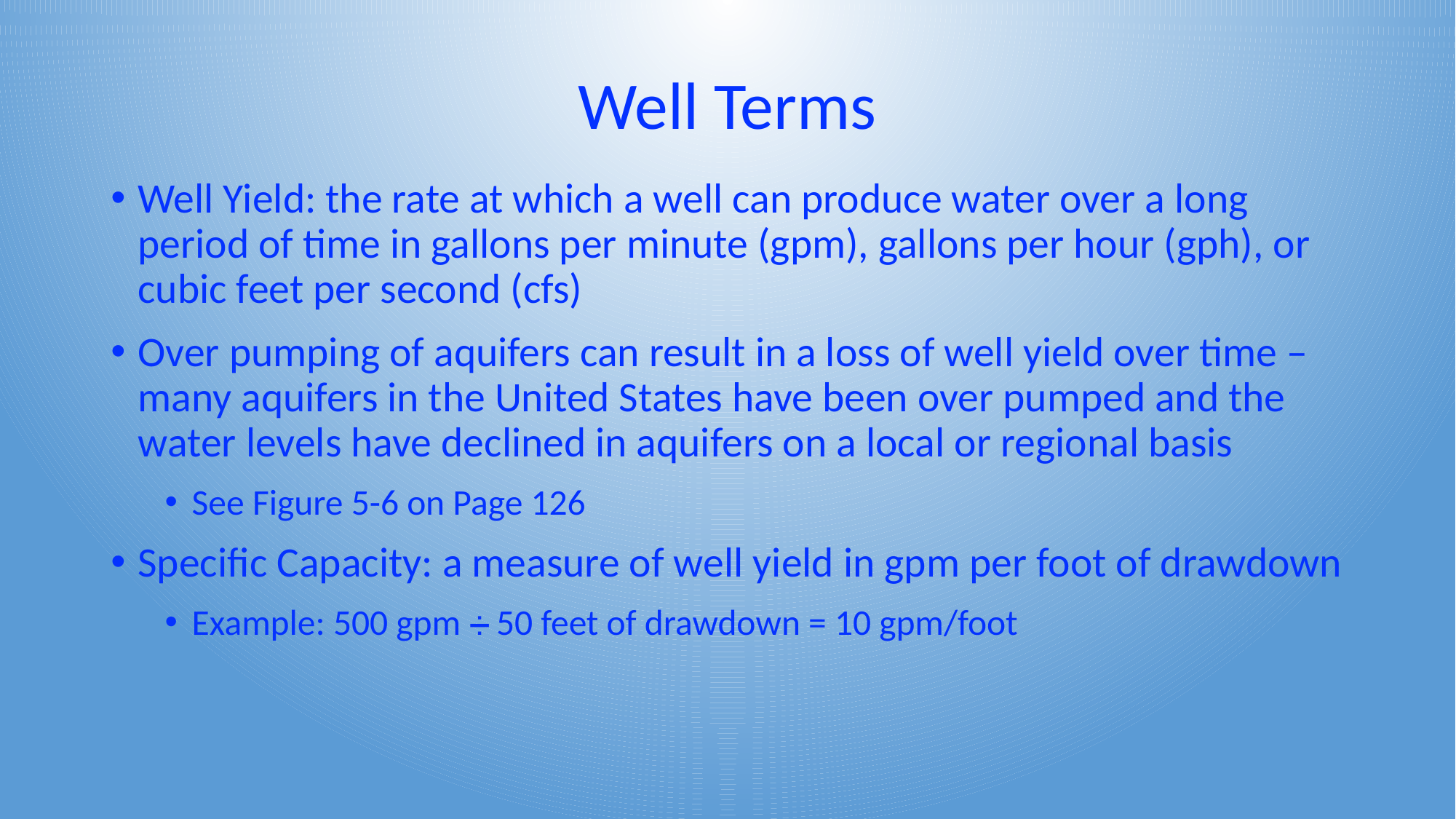

# Well Terms
Well Yield: the rate at which a well can produce water over a long period of time in gallons per minute (gpm), gallons per hour (gph), or cubic feet per second (cfs)
Over pumping of aquifers can result in a loss of well yield over time – many aquifers in the United States have been over pumped and the water levels have declined in aquifers on a local or regional basis
See Figure 5-6 on Page 126
Specific Capacity: a measure of well yield in gpm per foot of drawdown
Example: 500 gpm ➗ 50 feet of drawdown = 10 gpm/foot